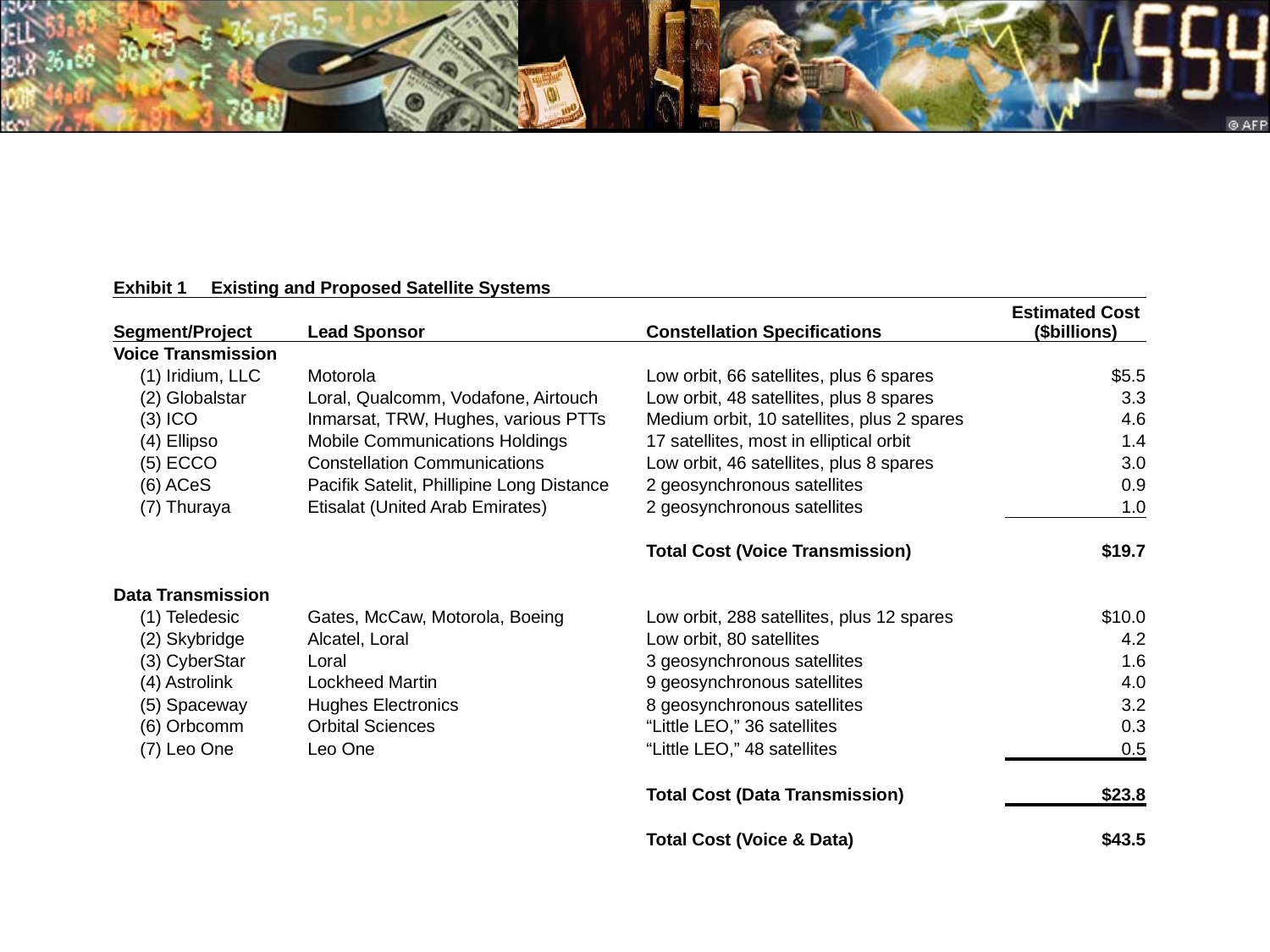

#
| Exhibit 1 Existing and Proposed Satellite Systems |  |  |  |
| --- | --- | --- | --- |
| Segment/Project | Lead Sponsor | Constellation Specifications | Estimated Cost ($billions) |
| Voice Transmission |  |  |  |
| (1) Iridium, LLC | Motorola | Low orbit, 66 satellites, plus 6 spares | $5.5 |
| (2) Globalstar | Loral, Qualcomm, Vodafone, Airtouch | Low orbit, 48 satellites, plus 8 spares | 3.3 |
| (3) ICO | Inmarsat, TRW, Hughes, various PTTs | Medium orbit, 10 satellites, plus 2 spares | 4.6 |
| (4) Ellipso | Mobile Communications Holdings | 17 satellites, most in elliptical orbit | 1.4 |
| (5) ECCO | Constellation Communications | Low orbit, 46 satellites, plus 8 spares | 3.0 |
| (6) ACeS | Pacifik Satelit, Phillipine Long Distance | 2 geosynchronous satellites | 0.9 |
| (7) Thuraya | Etisalat (United Arab Emirates) | 2 geosynchronous satellites | 1.0 |
|  |  |  |  |
|  |  | Total Cost (Voice Transmission) | $19.7 |
|  |  |  |  |
| Data Transmission |  |  |  |
| (1) Teledesic | Gates, McCaw, Motorola, Boeing | Low orbit, 288 satellites, plus 12 spares | $10.0 |
| (2) Skybridge | Alcatel, Loral | Low orbit, 80 satellites | 4.2 |
| (3) CyberStar | Loral | 3 geosynchronous satellites | 1.6 |
| (4) Astrolink | Lockheed Martin | 9 geosynchronous satellites | 4.0 |
| (5) Spaceway | Hughes Electronics | 8 geosynchronous satellites | 3.2 |
| (6) Orbcomm | Orbital Sciences | “Little LEO,” 36 satellites | 0.3 |
| (7) Leo One | Leo One | “Little LEO,” 48 satellites | 0.5 |
|  |  |  |  |
|  |  | Total Cost (Data Transmission) | $23.8 |
|  |  |  |  |
|  |  | Total Cost (Voice & Data) | $43.5 |